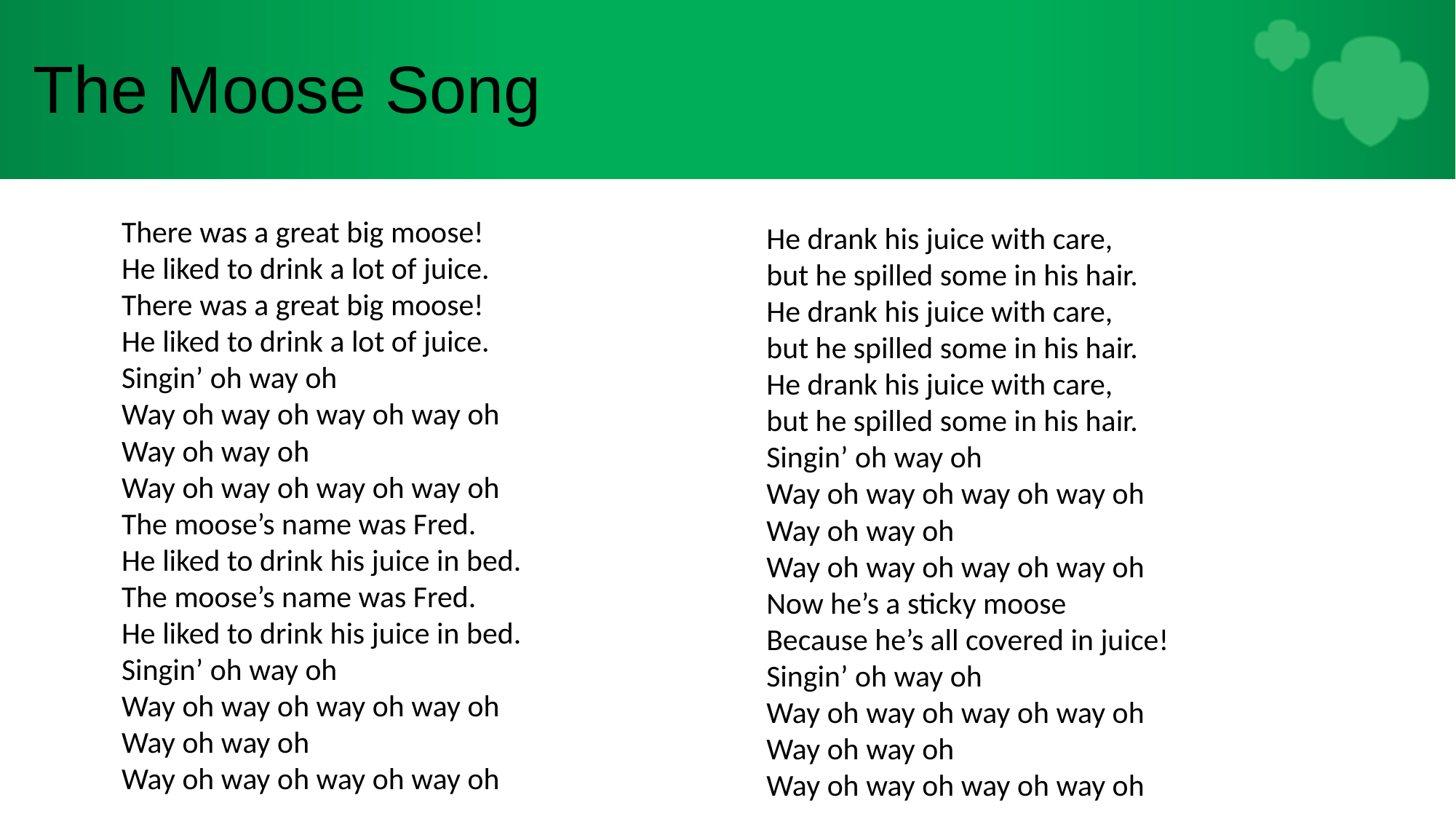

# The Moose Song

There was a great big moose!
He liked to drink a lot of juice.
There was a great big moose!
He liked to drink a lot of juice.
Singin’ oh way oh
Way oh way oh way oh way oh
Way oh way oh
Way oh way oh way oh way oh
The moose’s name was Fred.
He liked to drink his juice in bed.
The moose’s name was Fred.
He liked to drink his juice in bed.
Singin’ oh way oh
Way oh way oh way oh way oh
Way oh way oh
Way oh way oh way oh way oh

He drank his juice with care,
but he spilled some in his hair.
He drank his juice with care,
but he spilled some in his hair.
He drank his juice with care,
but he spilled some in his hair.
Singin’ oh way oh
Way oh way oh way oh way oh
Way oh way oh
Way oh way oh way oh way oh
Now he’s a sticky moose
Because he’s all covered in juice!
Singin’ oh way oh
Way oh way oh way oh way oh
Way oh way oh
Way oh way oh way oh way oh